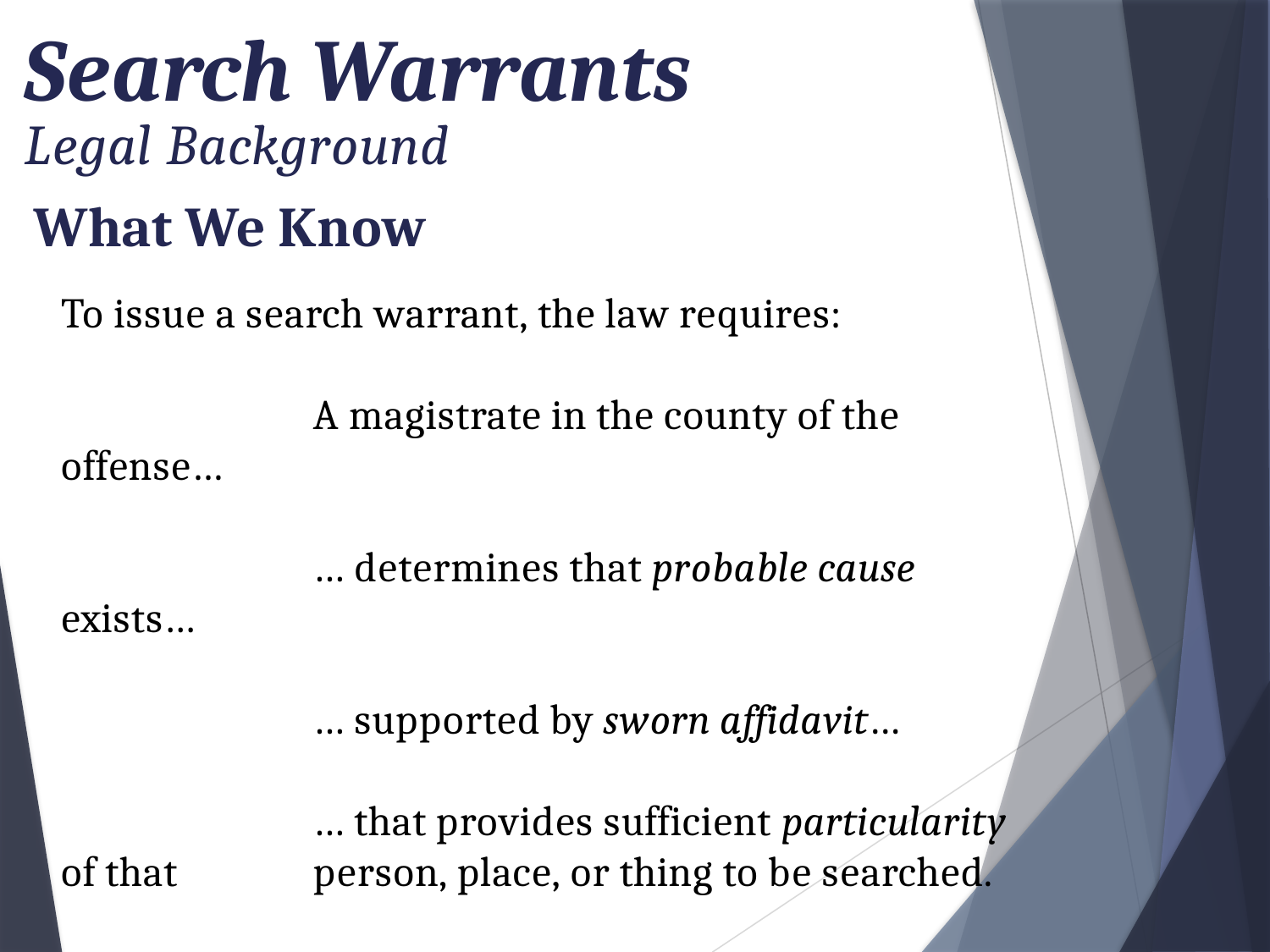

Search Warrants

Legal Background
What We Know

To issue a search warrant, the law requires:

	A magistrate in the county of the offense…

	… determines that probable cause exists…

	… supported by sworn affidavit…

	… that provides sufficient particularity of that 	person, place, or thing to be searched.